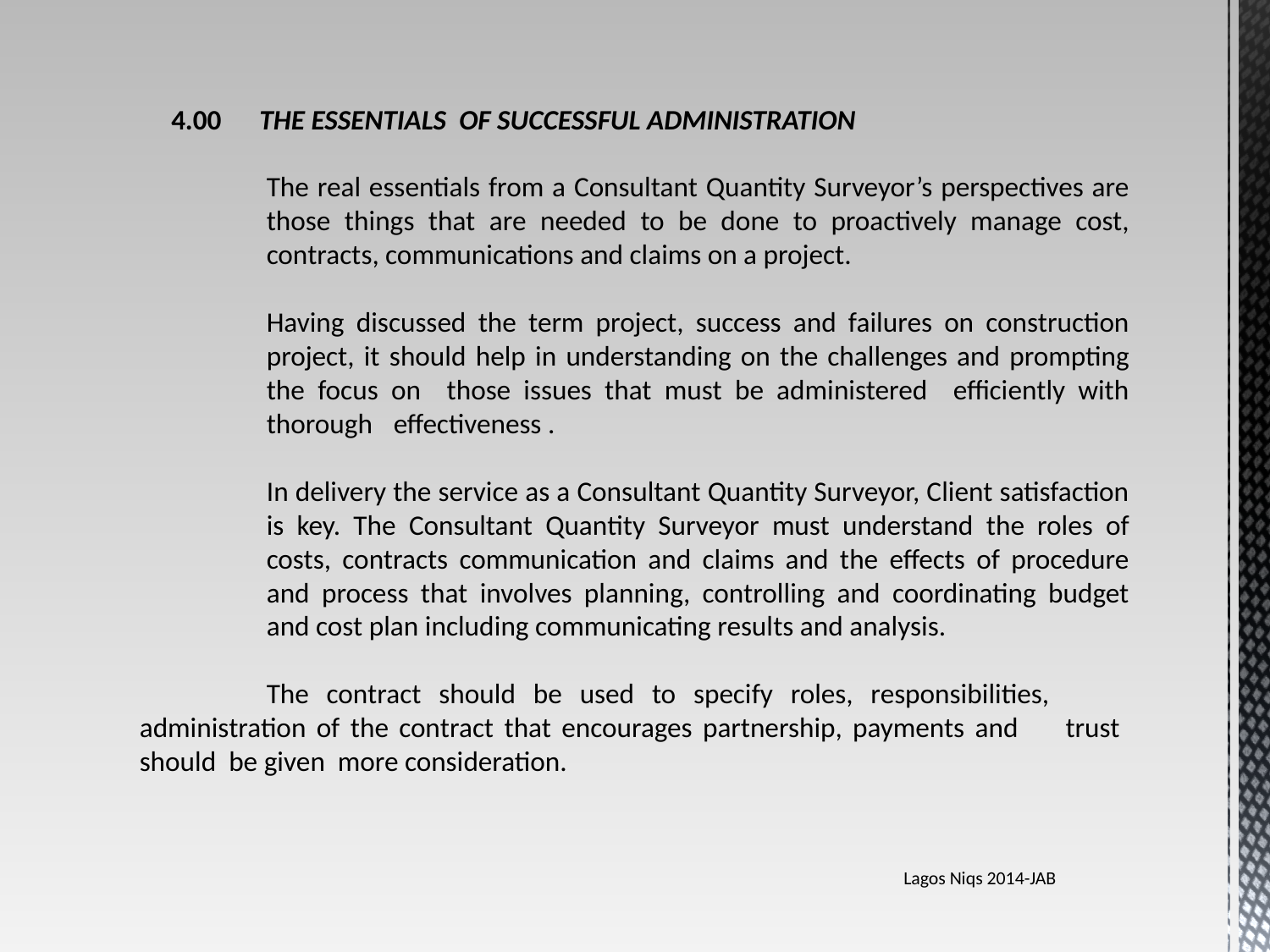

4.00      THE ESSENTIALS  OF SUCCESSFUL ADMINISTRATION

	The real essentials from a Consultant Quantity Surveyor’s perspectives are 	those things that are needed to be done to proactively manage cost, 	contracts, communications and claims on a project.

	Having discussed the term project, success and failures on construction 	project, it should help in understanding on the challenges and prompting 	the focus on  those issues that must be administered  efficiently with 	thorough 	effectiveness .

	In delivery the service as a Consultant Quantity Surveyor, Client satisfaction 	is key. The Consultant Quantity Surveyor must understand the roles of 	costs, contracts communication and claims and the effects of procedure 	and process that involves planning, controlling and coordinating budget 	and cost plan including communicating results and analysis.

	The contract should be used to specify roles, responsibilities, 	administration of the contract that encourages partnership, payments and 	trust  should  be given  more consideration.

Lagos Niqs 2014-JAB